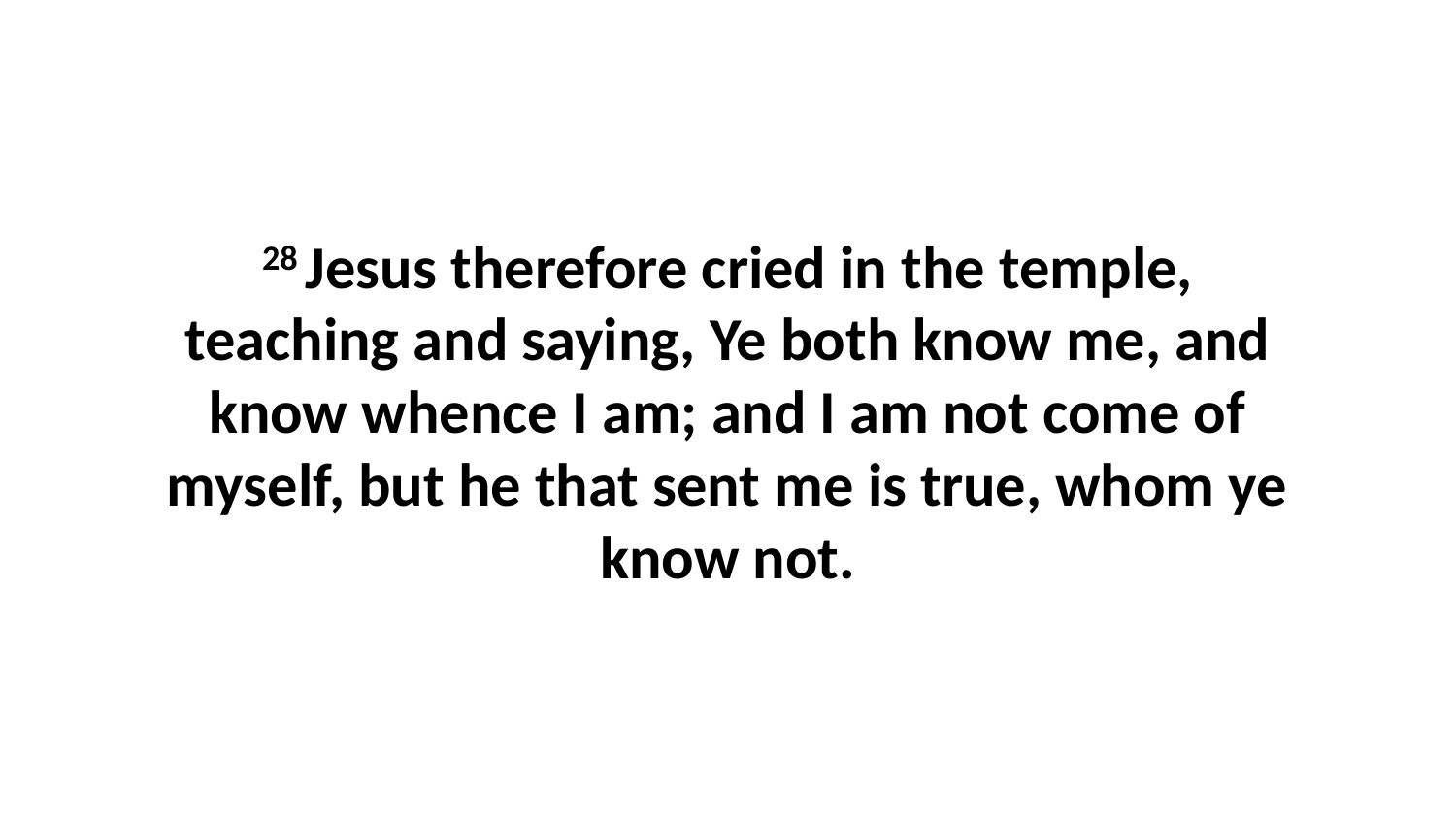

28 Jesus therefore cried in the temple, teaching and saying, Ye both know me, and know whence I am; and I am not come of myself, but he that sent me is true, whom ye know not.